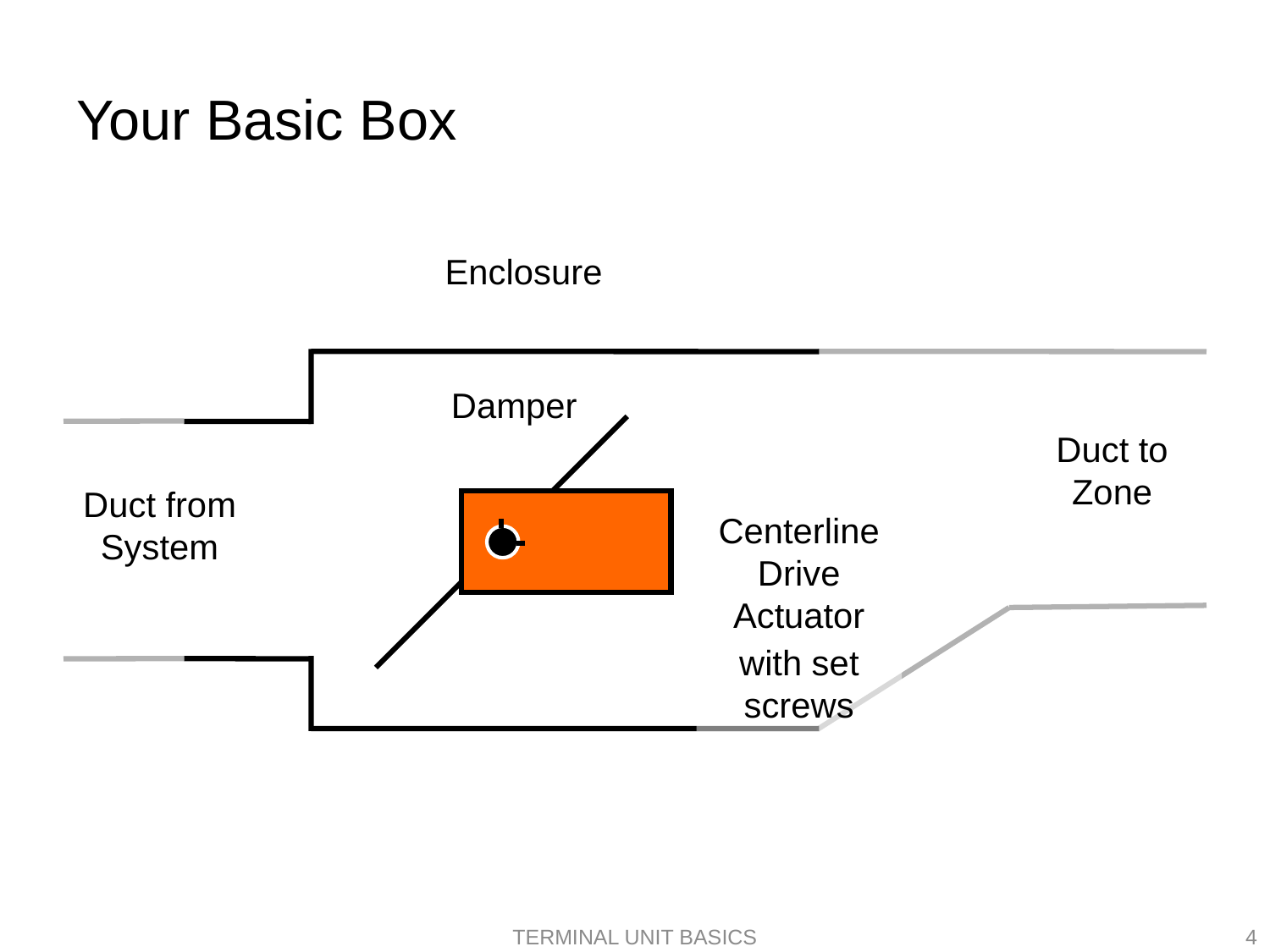

# Your Basic Box
Enclosure

Damper

Duct to Zone
Duct from System

Centerline Drive Actuator

with set screws
Terminal Unit Basics
4